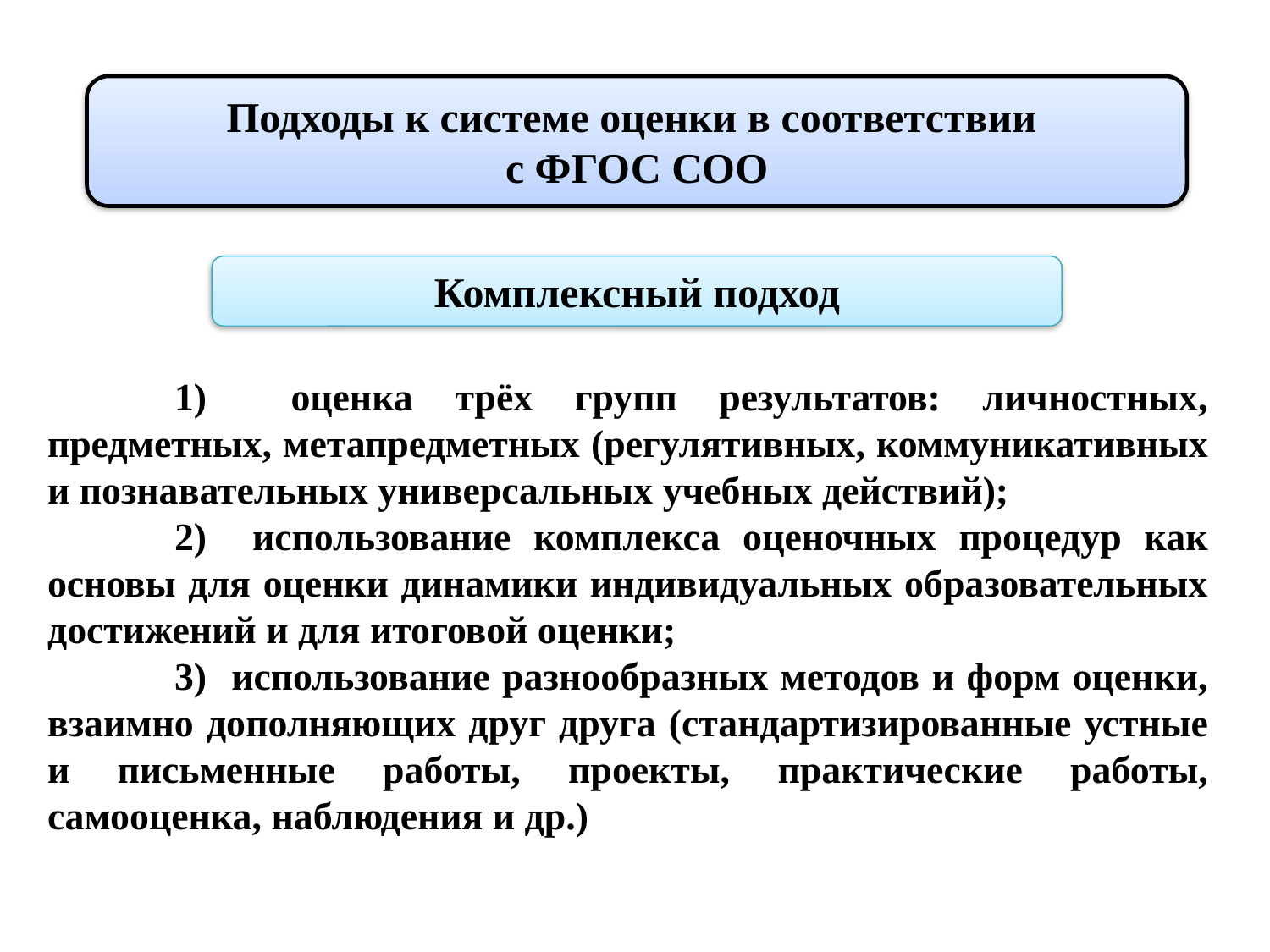

Подходы к системе оценки в соответствии
с ФГОС СОО
Комплексный подход
	1)  оценка трёх групп результатов: личностных, предметных, метапредметных (регулятивных, коммуникативных и познавательных универсальных учебных действий);
	2)  использование комплекса оценочных процедур как основы для оценки динамики индивидуальных образовательных достижений и для итоговой оценки;
	3)  использование разнообразных методов и форм оценки, взаимно дополняющих друг друга (стандартизированные устные и письменные работы, проекты, практические работы, самооценка, наблюдения и др.)